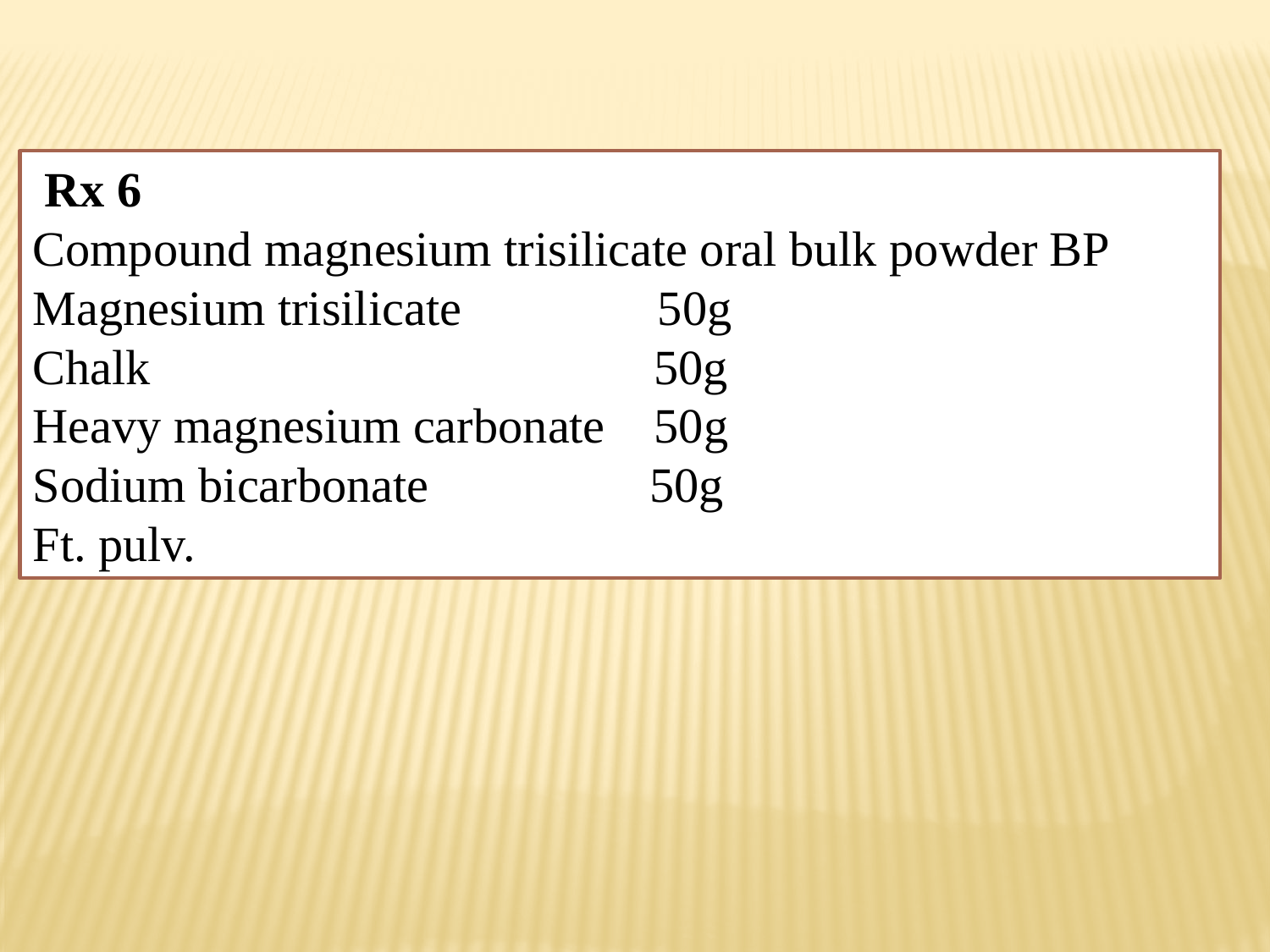

Rx 6
Compound magnesium trisilicate oral bulk powder BP
Magnesium trisilicate                50g
Chalk                                         50g
Heavy magnesium carbonate    50g
Sodium bicarbonate                  50g
Ft. pulv.